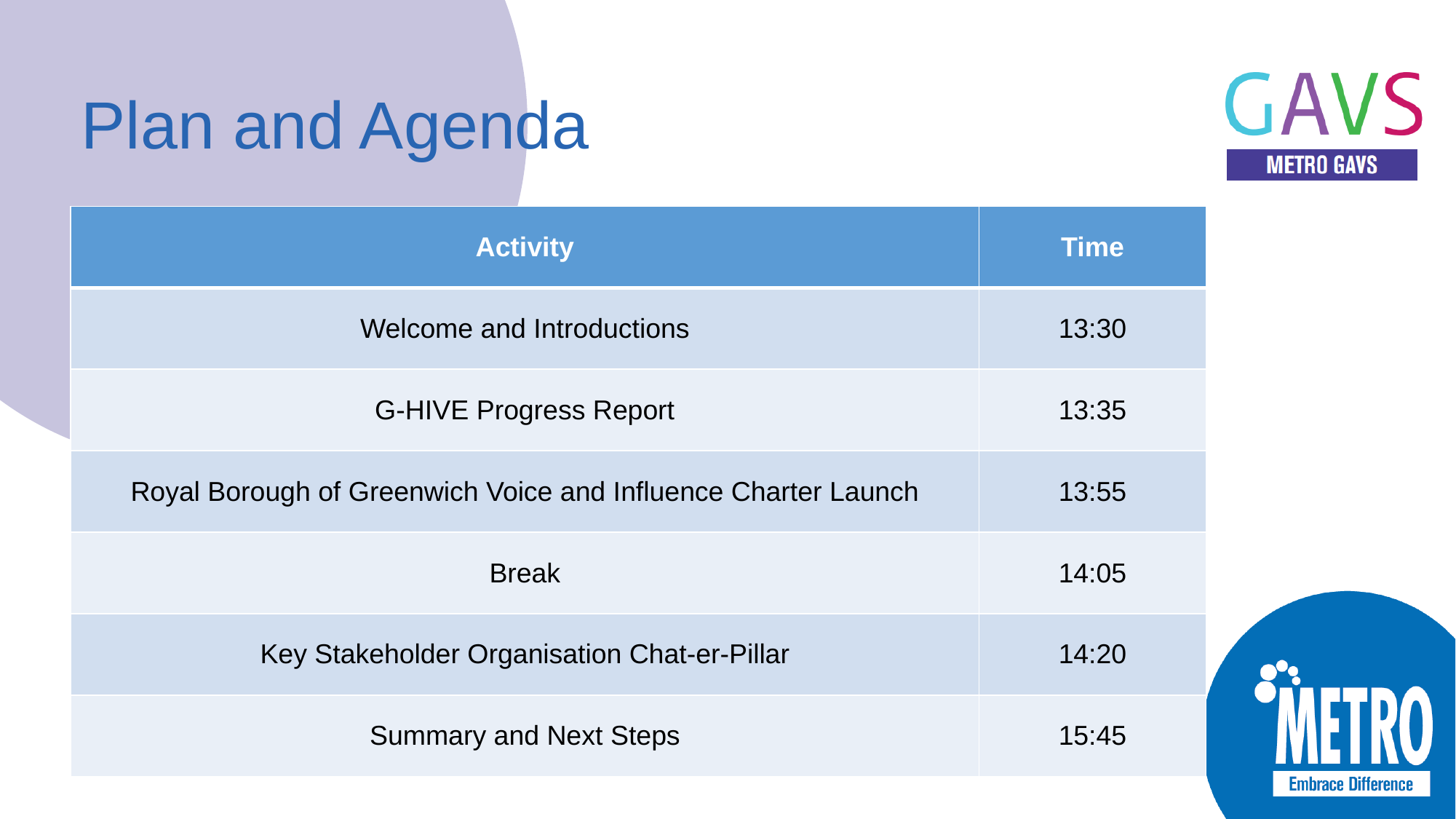

# Plan and Agenda
| Activity | Time |
| --- | --- |
| Welcome and Introductions | 13:30 |
| G-HIVE Progress Report | 13:35 |
| Royal Borough of Greenwich Voice and Influence Charter Launch | 13:55 |
| Break | 14:05 |
| Key Stakeholder Organisation Chat-er-Pillar | 14:20 |
| Summary and Next Steps | 15:45 |